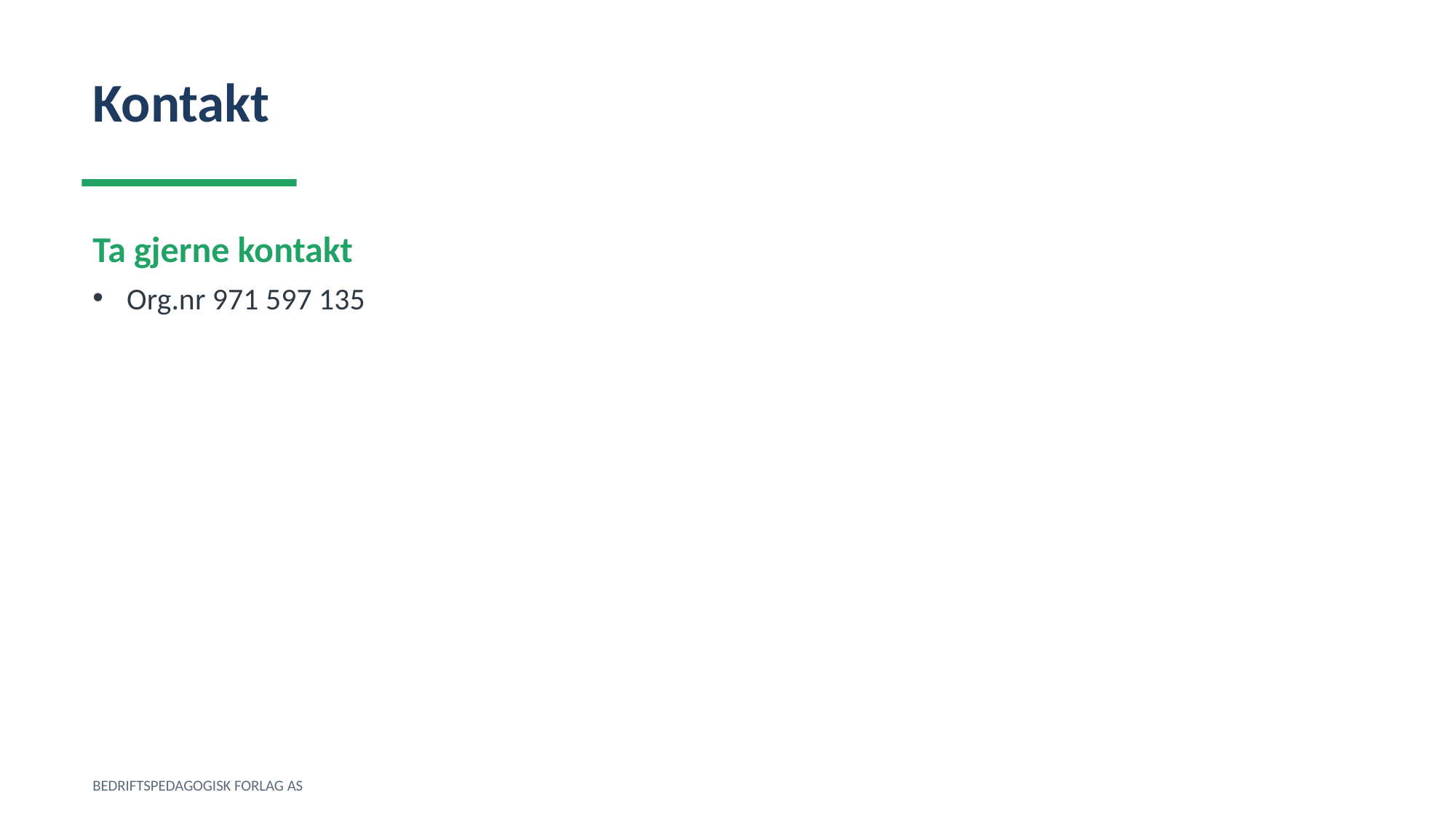

Kontakt

Ta gjerne kontakt
Org.nr 971 597 135
BEDRIFTSPEDAGOGISK FORLAG AS